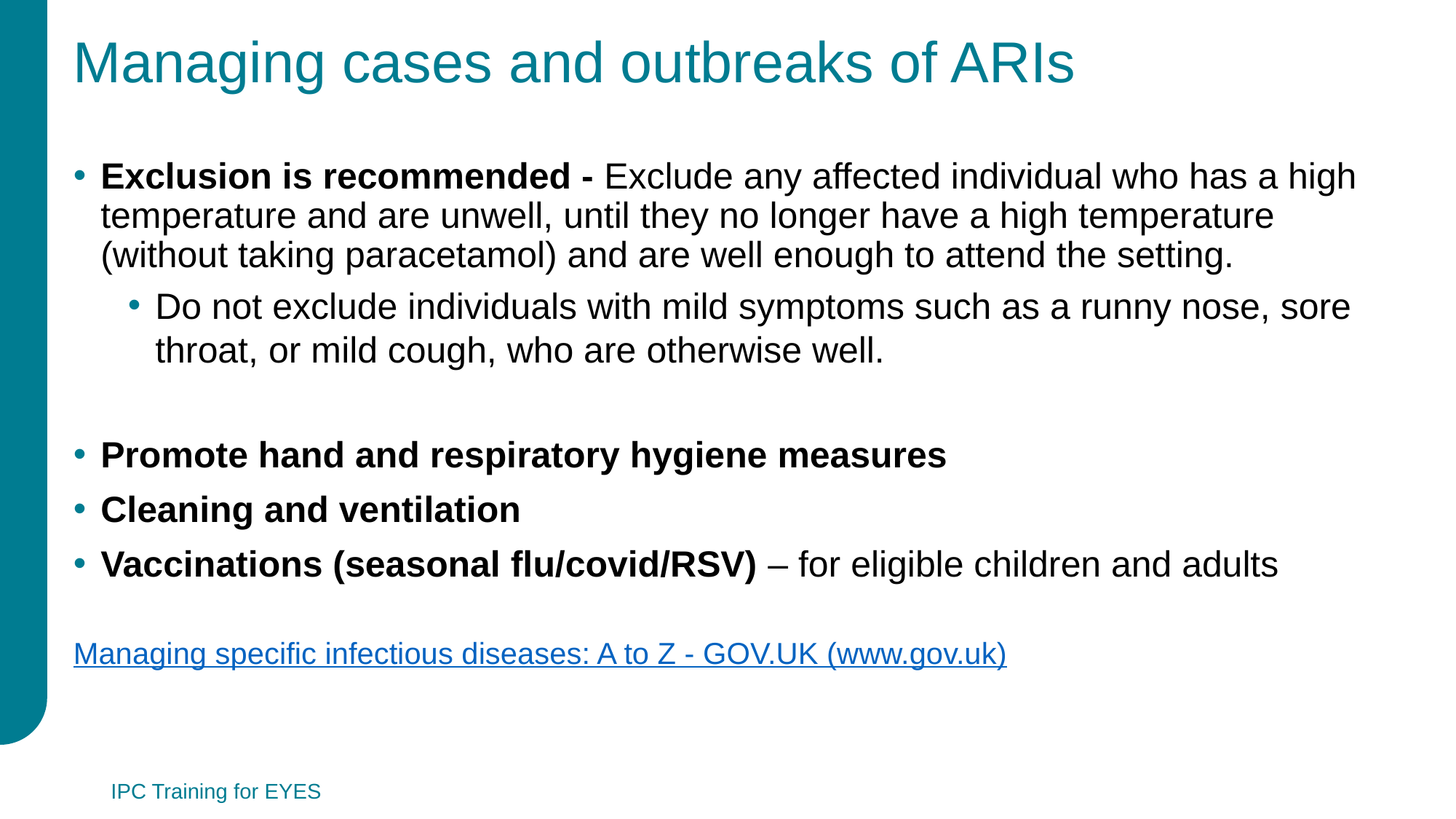

# Managing cases and outbreaks of ARIs
Exclusion is recommended - Exclude any affected individual who has a high temperature and are unwell, until they no longer have a high temperature (without taking paracetamol) and are well enough to attend the setting.
Do not exclude individuals with mild symptoms such as a runny nose, sore throat, or mild cough, who are otherwise well.

Promote hand and respiratory hygiene measures
Cleaning and ventilation
Vaccinations (seasonal flu/covid/RSV) – for eligible children and adults

Managing specific infectious diseases: A to Z - GOV.UK (www.gov.uk)

IPC Training for EYES